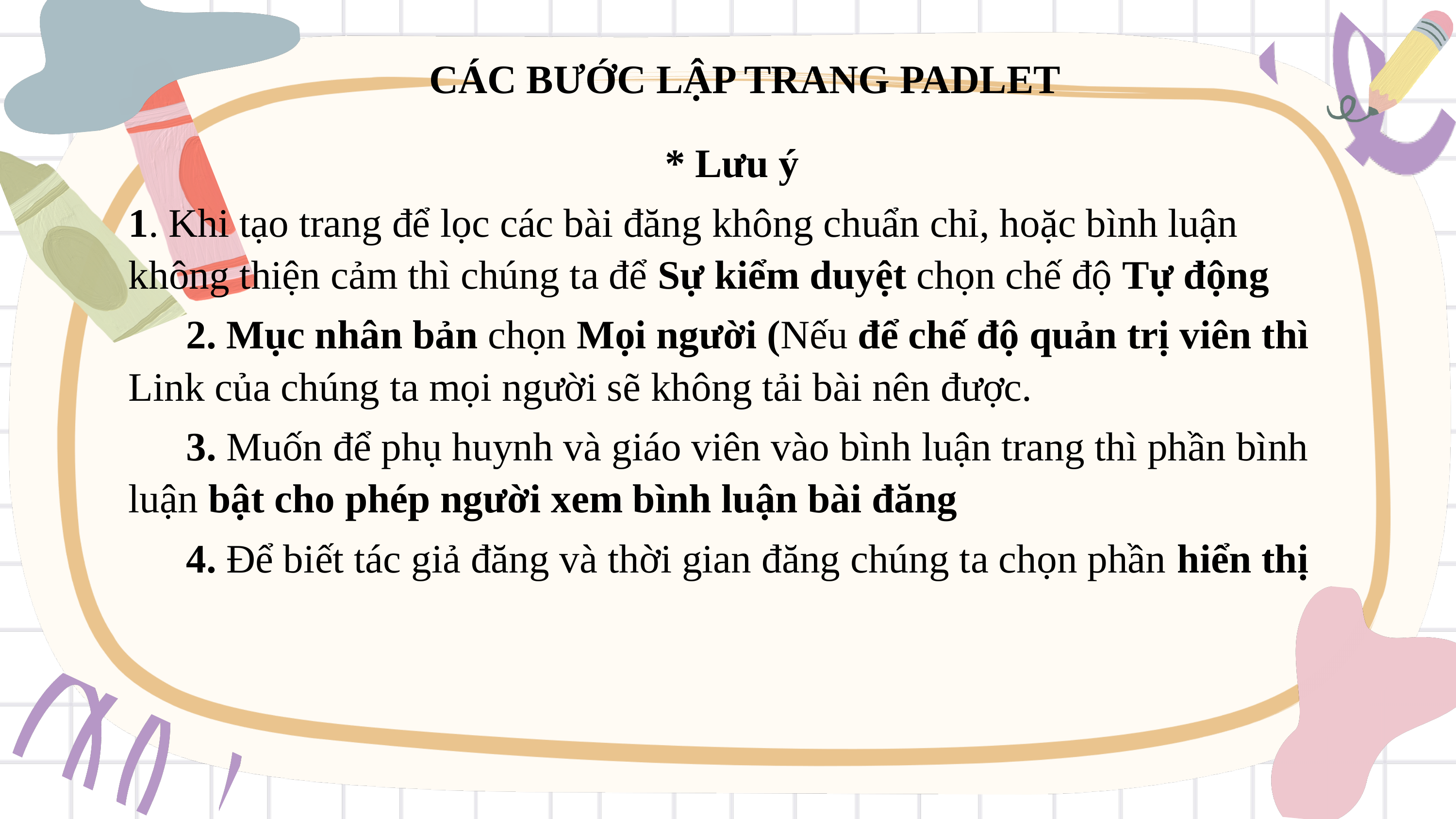

CÁC BƯỚC LẬP TRANG PADLET

* Lưu ý
1. Khi tạo trang để lọc các bài đăng không chuẩn chỉ, hoặc bình luận không thiện cảm thì chúng ta để Sự kiểm duyệt chọn chế độ Tự động
	2. Mục nhân bản chọn Mọi người (Nếu để chế độ quản trị viên thì Link của chúng ta mọi người sẽ không tải bài nên được.
	3. Muốn để phụ huynh và giáo viên vào bình luận trang thì phần bình luận bật cho phép người xem bình luận bài đăng
	4. Để biết tác giả đăng và thời gian đăng chúng ta chọn phần hiển thị